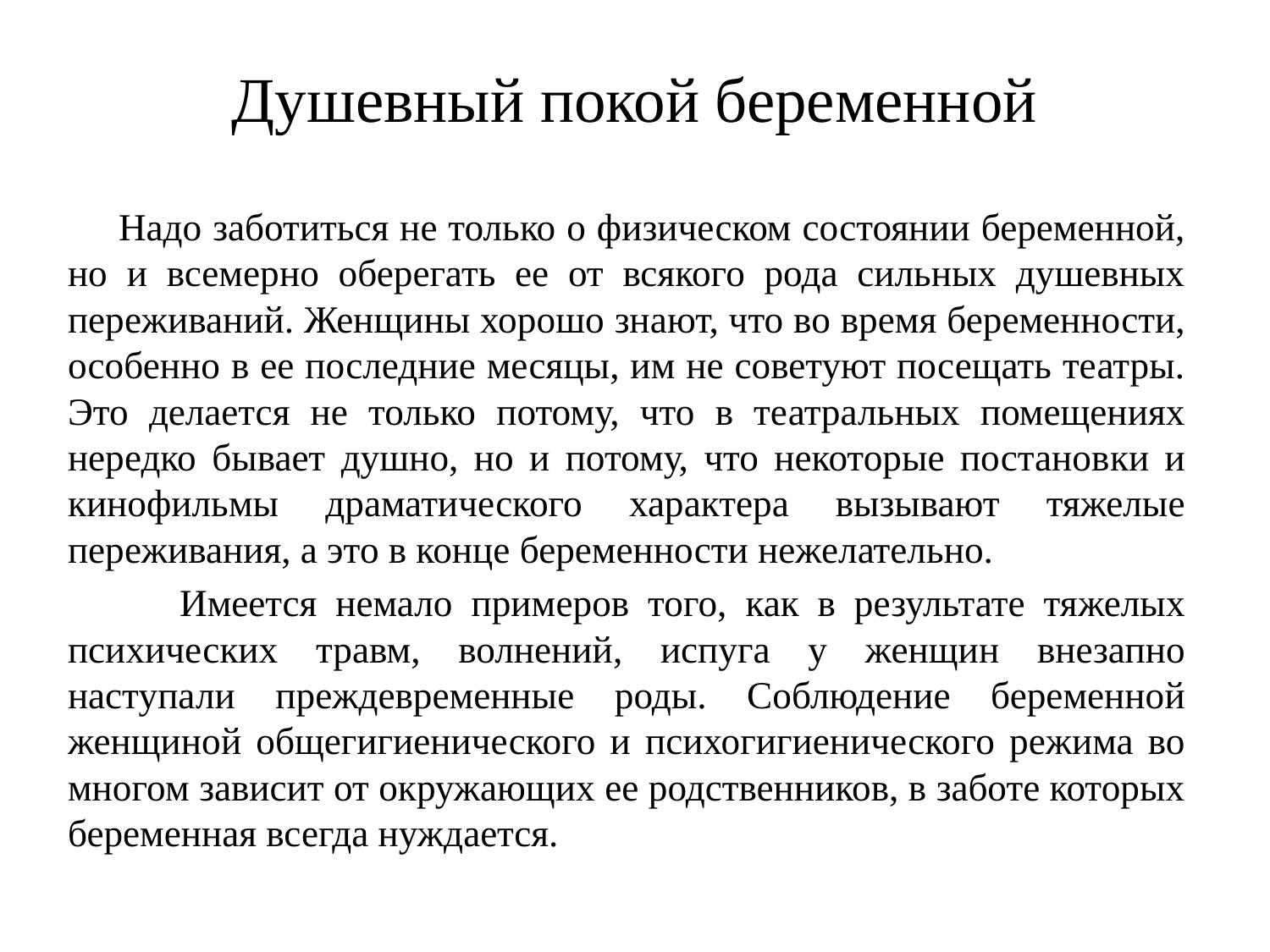

# Душевный покой беременной
     Надо заботиться не только о физическом состоянии беременной, но и всемерно оберегать ее от всякого рода сильных душевных переживаний. Женщины хорошо зна­ют, что во время беременности, особенно в ее последние месяцы, им не советуют посещать театры. Это делается не только потому, что в театральных помещениях неред­ко бывает душно, но и потому, что некоторые постанов­ки и кинофильмы драматического характера вызывают тяжелые переживания, а это в конце беременности неже­лательно.
      Имеется немало примеров того, как в результате тя­желых психических травм, волнений, испуга у женщин внезапно наступали преждевременные роды. Соблюдение беременной женщиной общегигиенического и психогигиенического режима во многом зависит от окружающих ее родственников, в заботе которых беременная всегда нуж­дается.